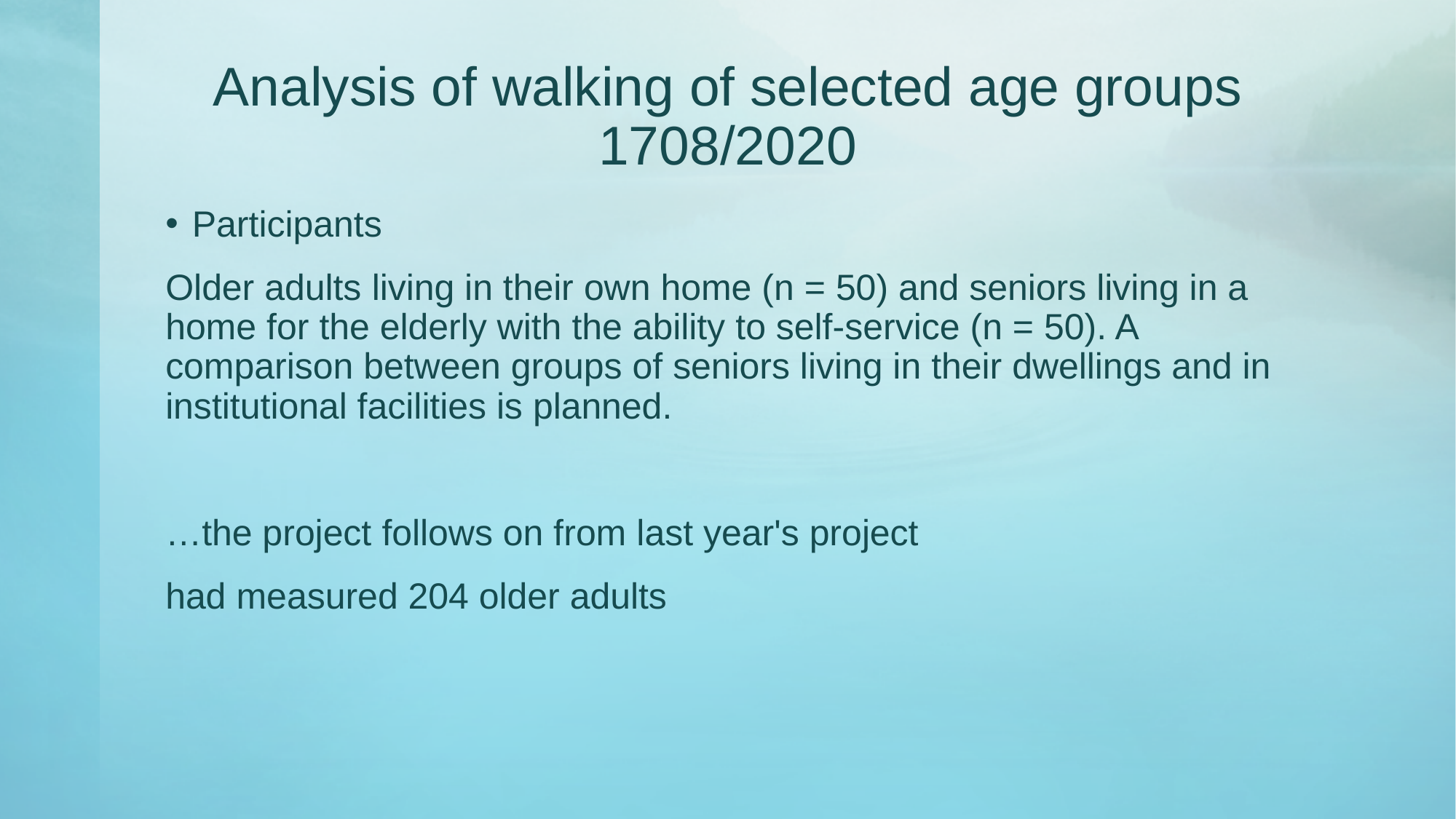

# Analysis of walking of selected age groups 1708/2020
Participants
Older adults living in their own home (n = 50) and seniors living in a home for the elderly with the ability to self-service (n = 50). A comparison between groups of seniors living in their dwellings and in institutional facilities is planned.

…the project follows on from last year's project
had measured 204 older adults